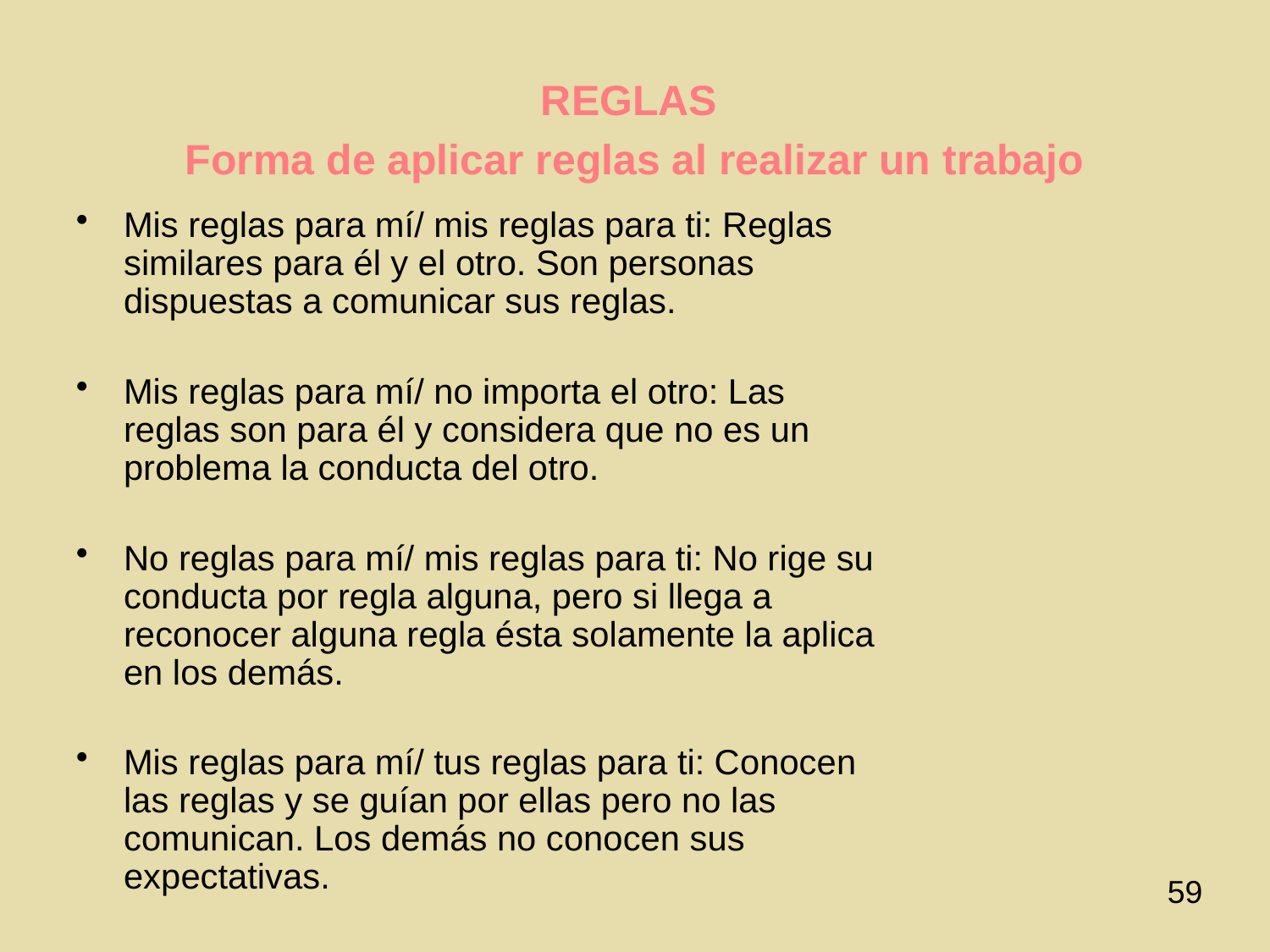

REGLAS
Forma de aplicar reglas al realizar un trabajo
Mis reglas para mí/ mis reglas para ti: Reglas similares para él y el otro. Son personas dispuestas a comunicar sus reglas.

Mis reglas para mí/ no importa el otro: Las reglas son para él y considera que no es un problema la conducta del otro.

No reglas para mí/ mis reglas para ti: No rige su conducta por regla alguna, pero si llega a reconocer alguna regla ésta solamente la aplica en los demás.

Mis reglas para mí/ tus reglas para ti: Conocen las reglas y se guían por ellas pero no las comunican. Los demás no conocen sus expectativas.

59